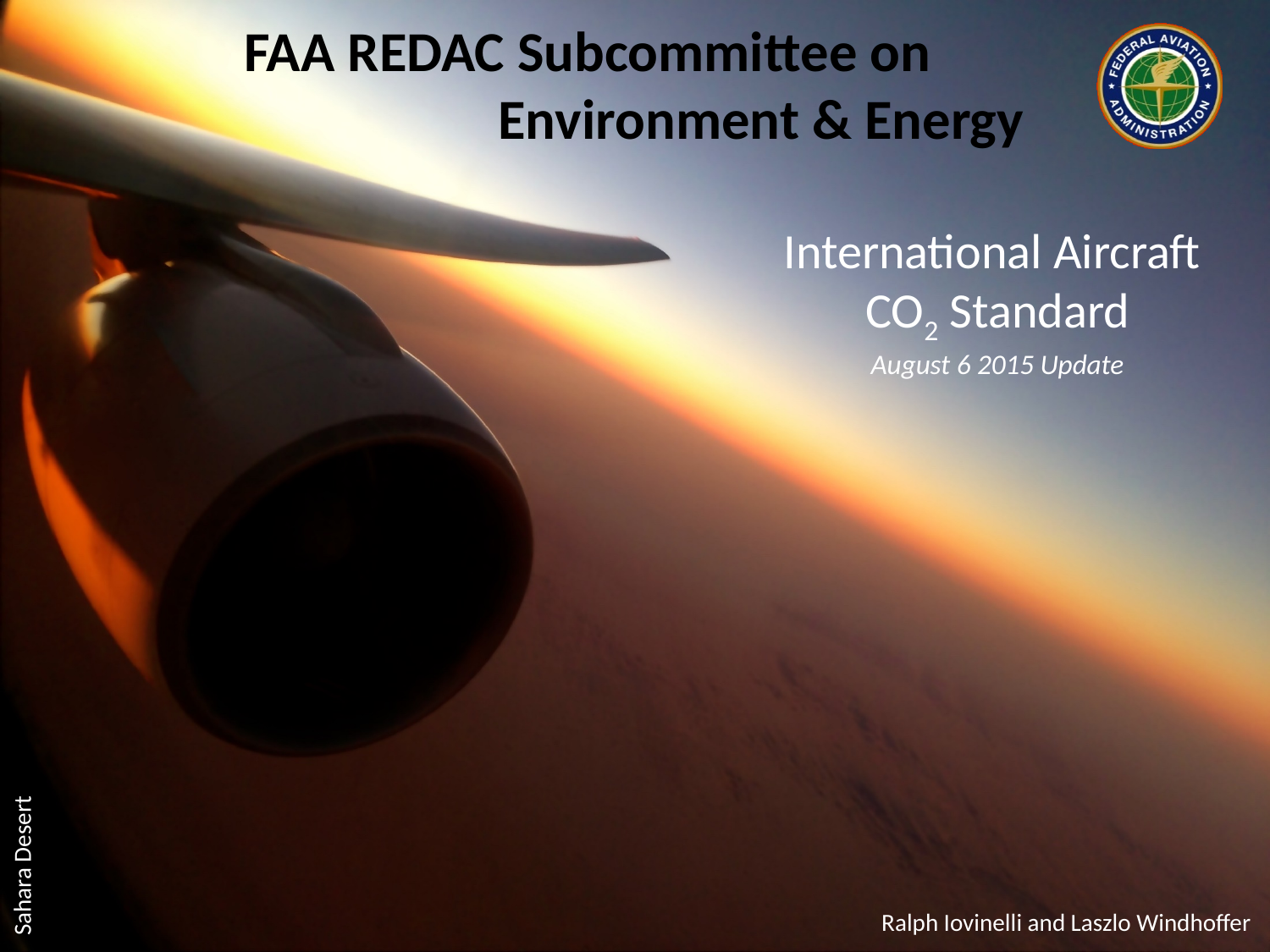

# FAA REDAC Subcommittee on Environment & Energy
International Aircraft
CO2 Standard
August 6 2015 Update
Sahara Desert
Ralph Iovinelli and Laszlo Windhoffer